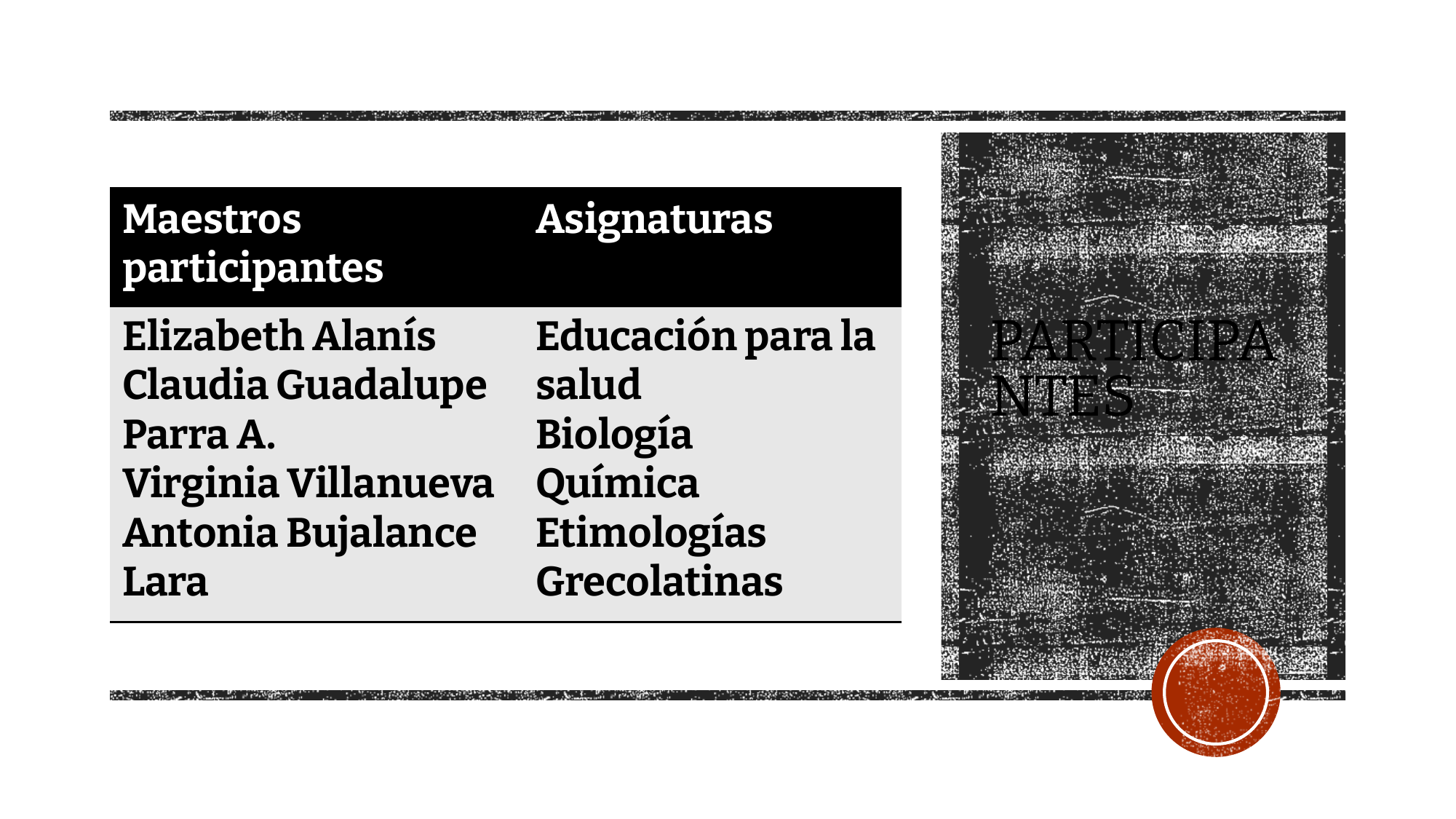

# Participantes
| Maestros participantes | Asignaturas |
| --- | --- |
| Elizabeth Alanís Claudia Guadalupe Parra A. Virginia Villanueva Antonia Bujalance Lara | Educación para la salud Biología Química Etimologías Grecolatinas |